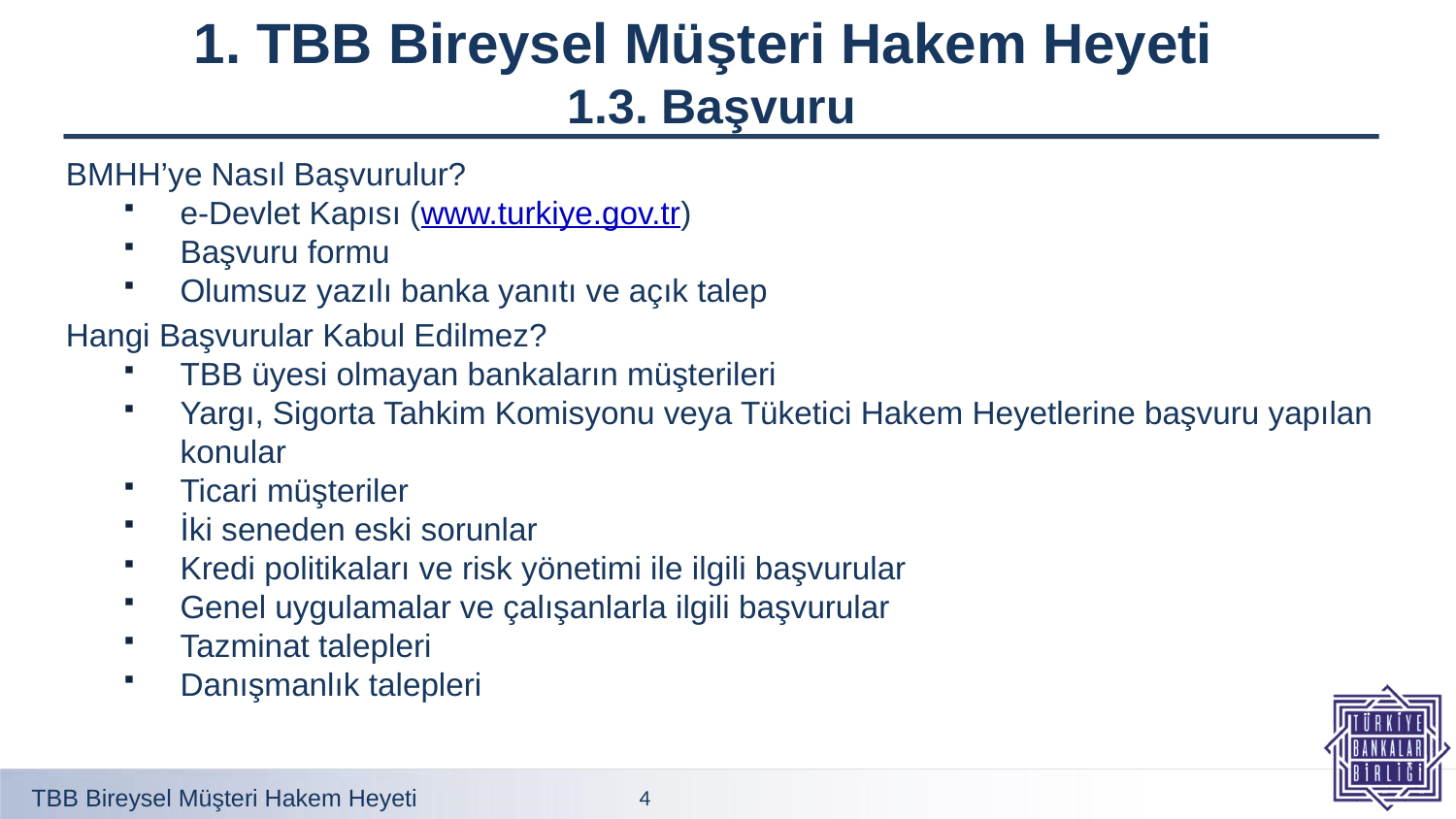

1. TBB Bireysel Müşteri Hakem Heyeti
1.3. Başvuru
BMHH’ye Nasıl Başvurulur?
e-Devlet Kapısı (www.turkiye.gov.tr)
Başvuru formu
Olumsuz yazılı banka yanıtı ve açık talep
Hangi Başvurular Kabul Edilmez?
TBB üyesi olmayan bankaların müşterileri
Yargı, Sigorta Tahkim Komisyonu veya Tüketici Hakem Heyetlerine başvuru yapılan konular
Ticari müşteriler
İki seneden eski sorunlar
Kredi politikaları ve risk yönetimi ile ilgili başvurular
Genel uygulamalar ve çalışanlarla ilgili başvurular
Tazminat talepleri
Danışmanlık talepleri

TBB Bireysel Müşteri Hakem Heyeti

4